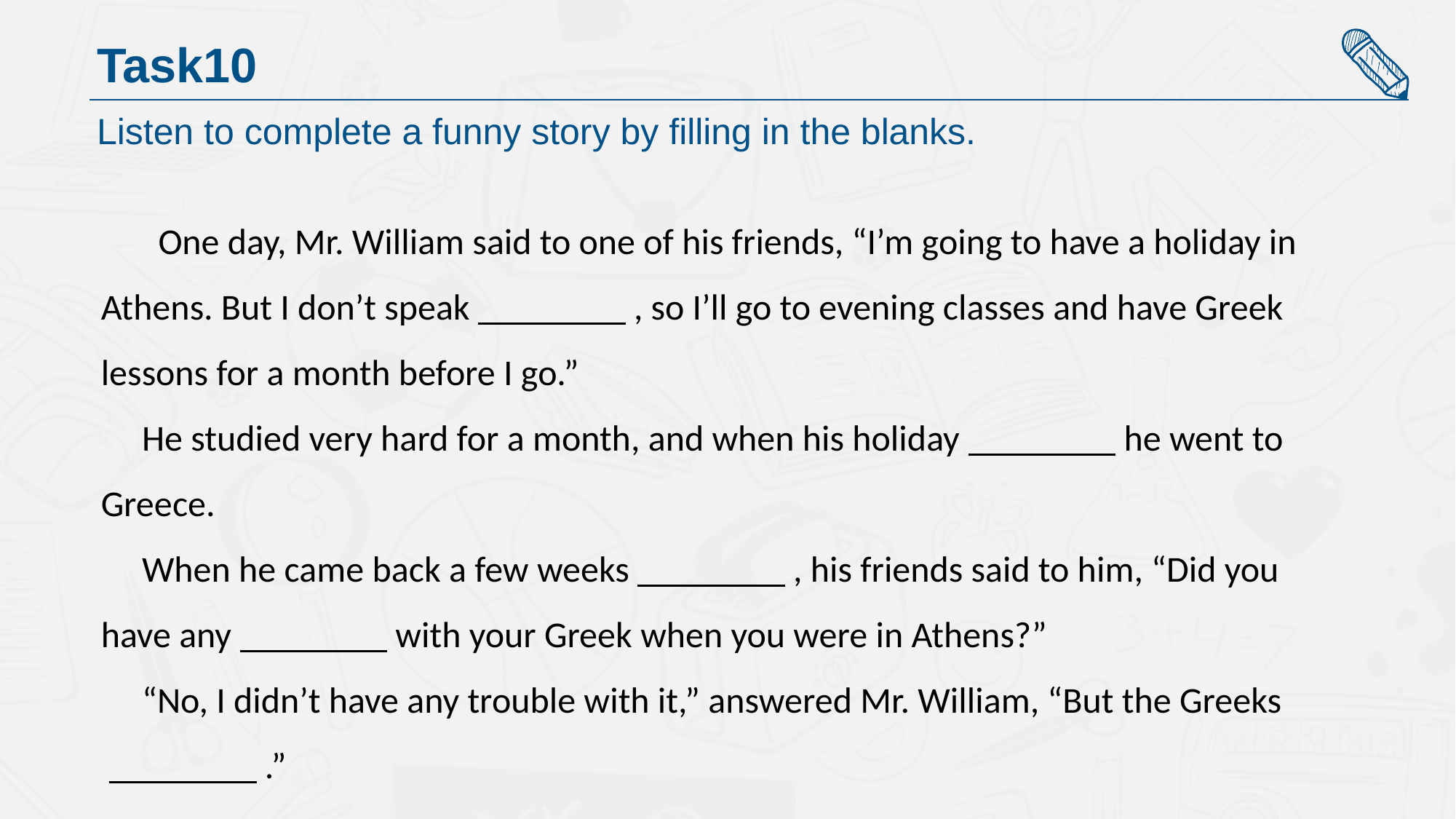

Task10
Listen to complete a funny story by filling in the blanks.
       One day, Mr. William said to one of his friends, “I’m going to have a holiday in
Athens. But I don’t speak                    , so I’ll go to evening classes and have Greek lessons for a month before I go.”
     He studied very hard for a month, and when his holiday                    he went to Greece.
     When he came back a few weeks                    , his friends said to him, “Did you have any                    with your Greek when you were in Athens?”
     “No, I didn’t have any trouble with it,” answered Mr. William, “But the Greeks
                    .”